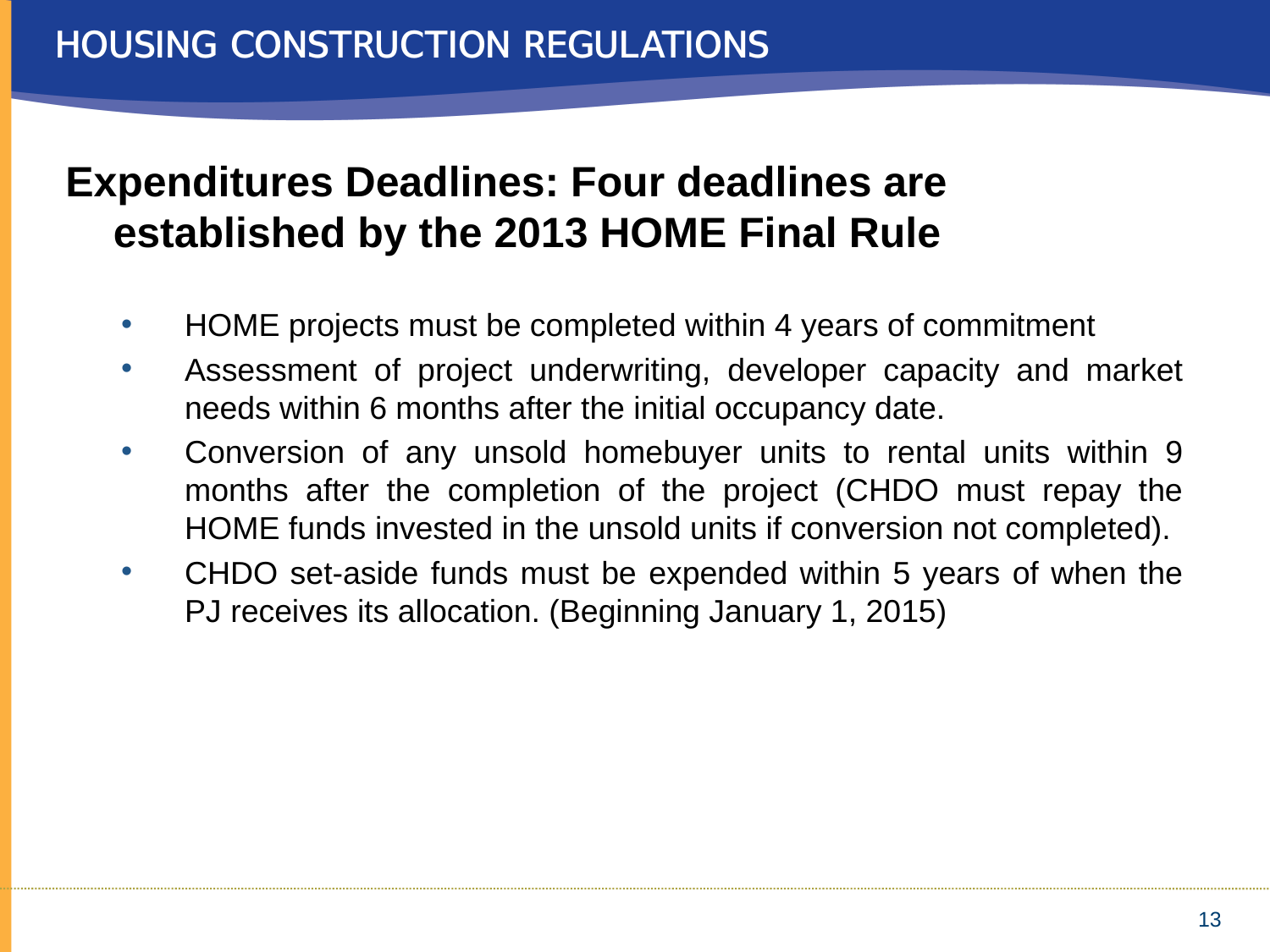

# HOUSING CONSTRUCTION REGULATIONS
Expenditures Deadlines: Four deadlines are established by the 2013 HOME Final Rule

HOME projects must be completed within 4 years of commitment
Assessment of project underwriting, developer capacity and market needs within 6 months after the initial occupancy date.
Conversion of any unsold homebuyer units to rental units within 9 months after the completion of the project (CHDO must repay the HOME funds invested in the unsold units if conversion not completed).
CHDO set-aside funds must be expended within 5 years of when the PJ receives its allocation. (Beginning January 1, 2015)

13